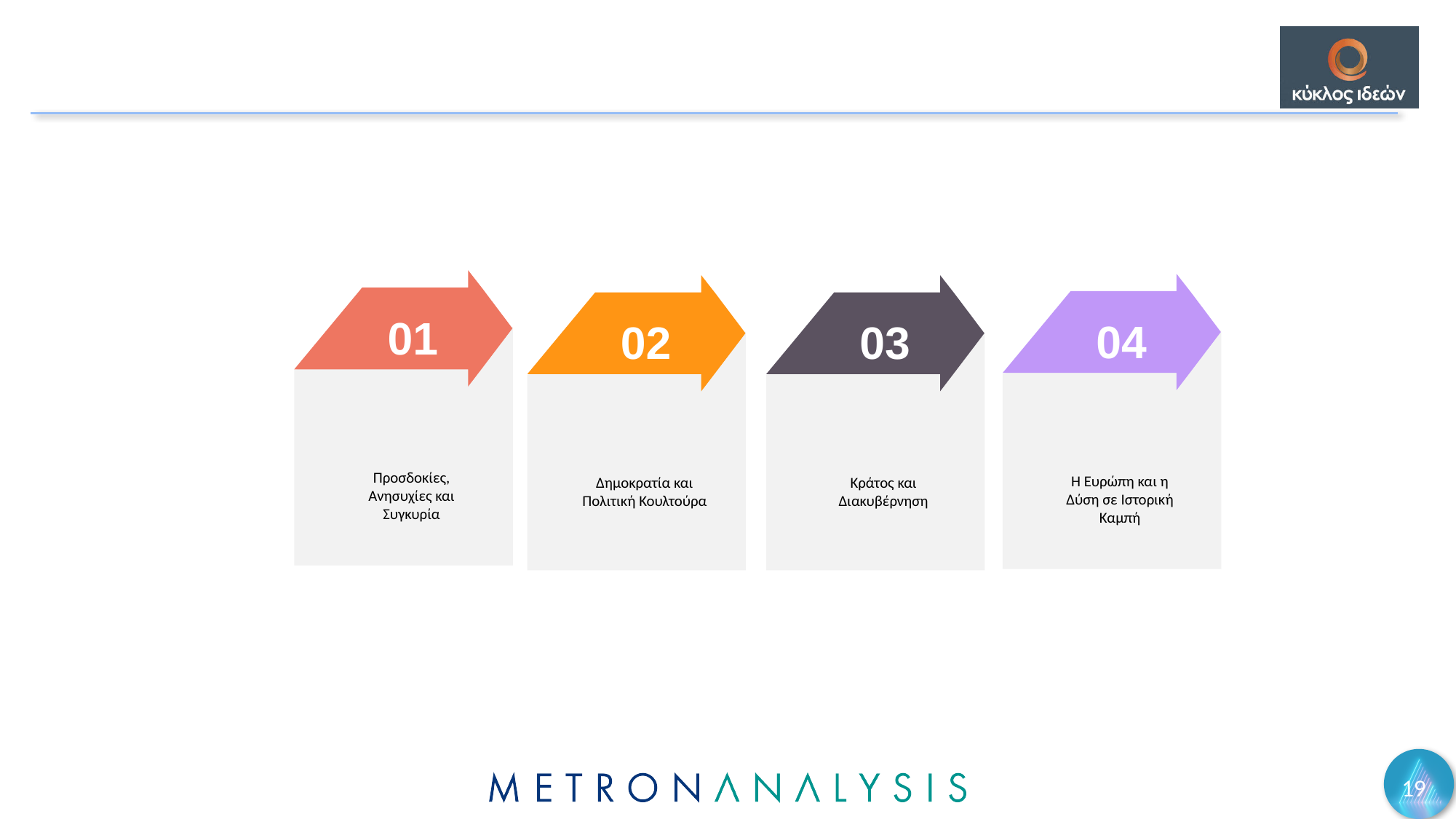

01
04
02
03

Προσδοκίες, Ανησυχίες και Συγκυρία

Δημοκρατία και Πολιτική Κουλτούρα

Κράτος και Διακυβέρνηση
Η Ευρώπη και η Δύση σε Ιστορική Καμπή
19